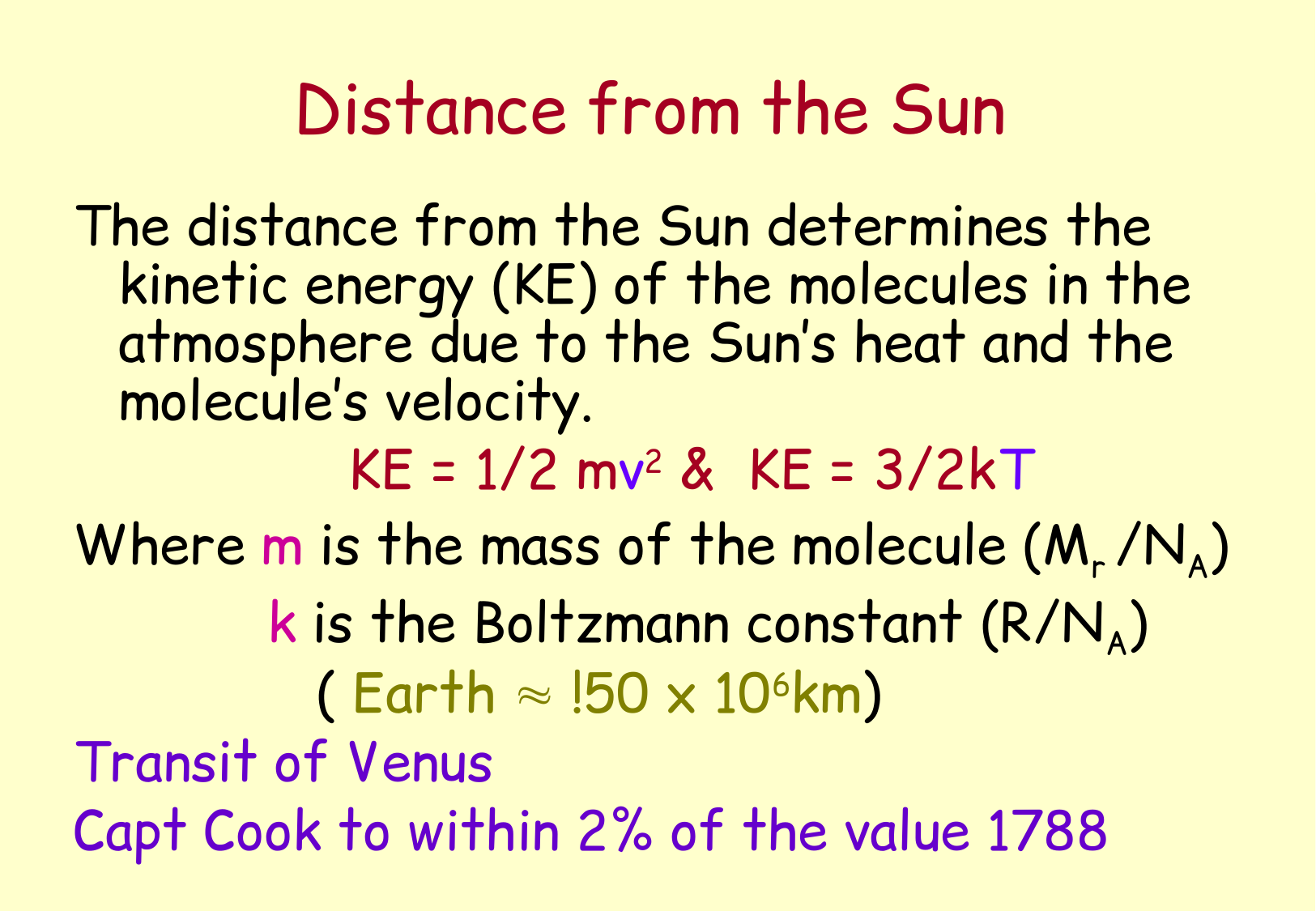

# Distance from the Sun
The distance from the Sun determines the kinetic energy (KE) of the molecules in the atmosphere due to the Sun’s heat and the molecule’s velocity.
                 KE = 1/2 mv2 &  KE = 3/2kT
Where m is the mass of the molecule (Mr /NA)
            k is the Boltzmann constant (R/NA)
               ( Earth ≈ !50 x 106km)
Transit of Venus
Capt Cook to within 2% of the value 1788